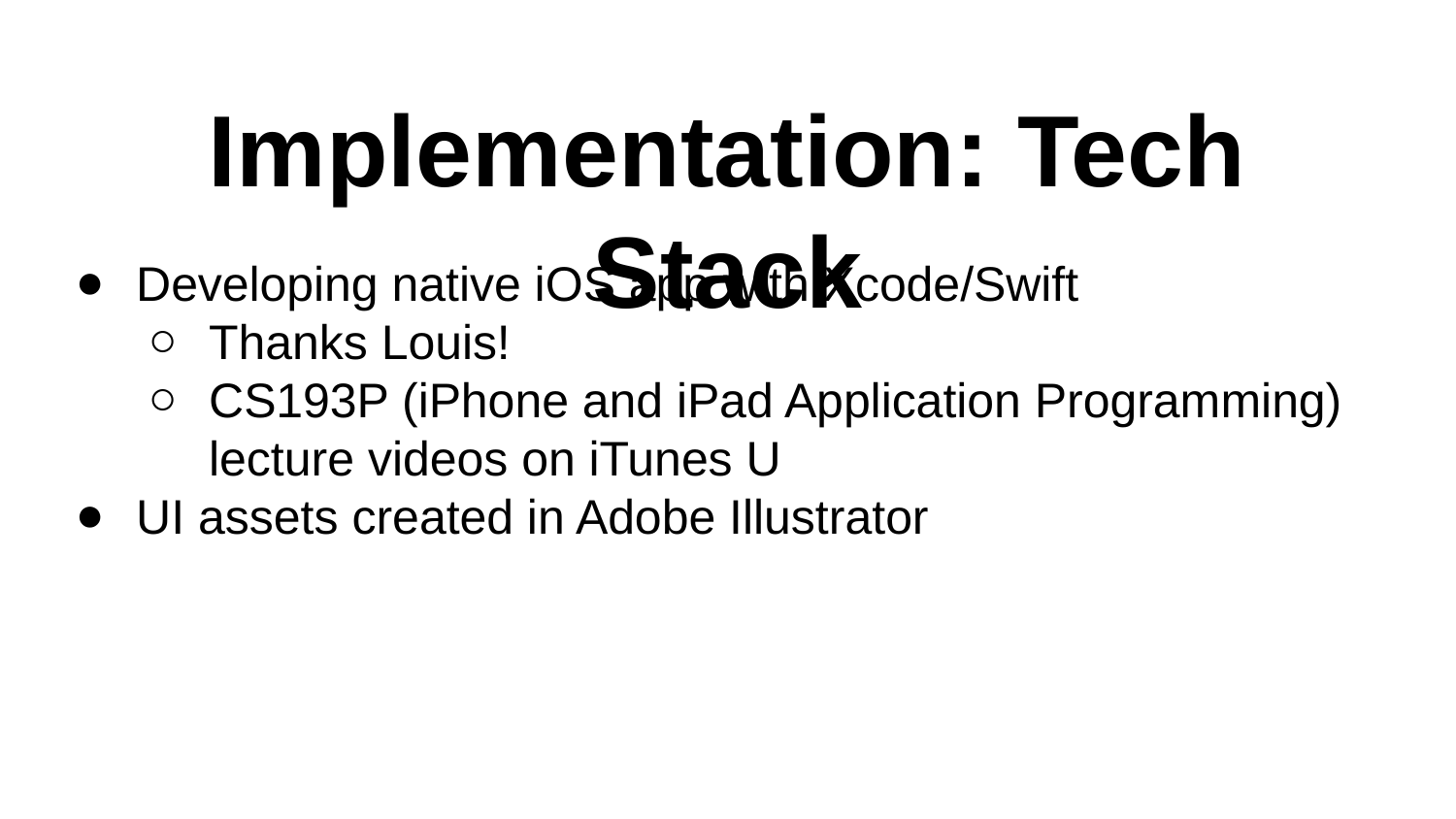

# Implementation: Tech Stack
Developing native iOS app with Xcode/Swift
Thanks Louis!
CS193P (iPhone and iPad Application Programming) lecture videos on iTunes U
UI assets created in Adobe Illustrator